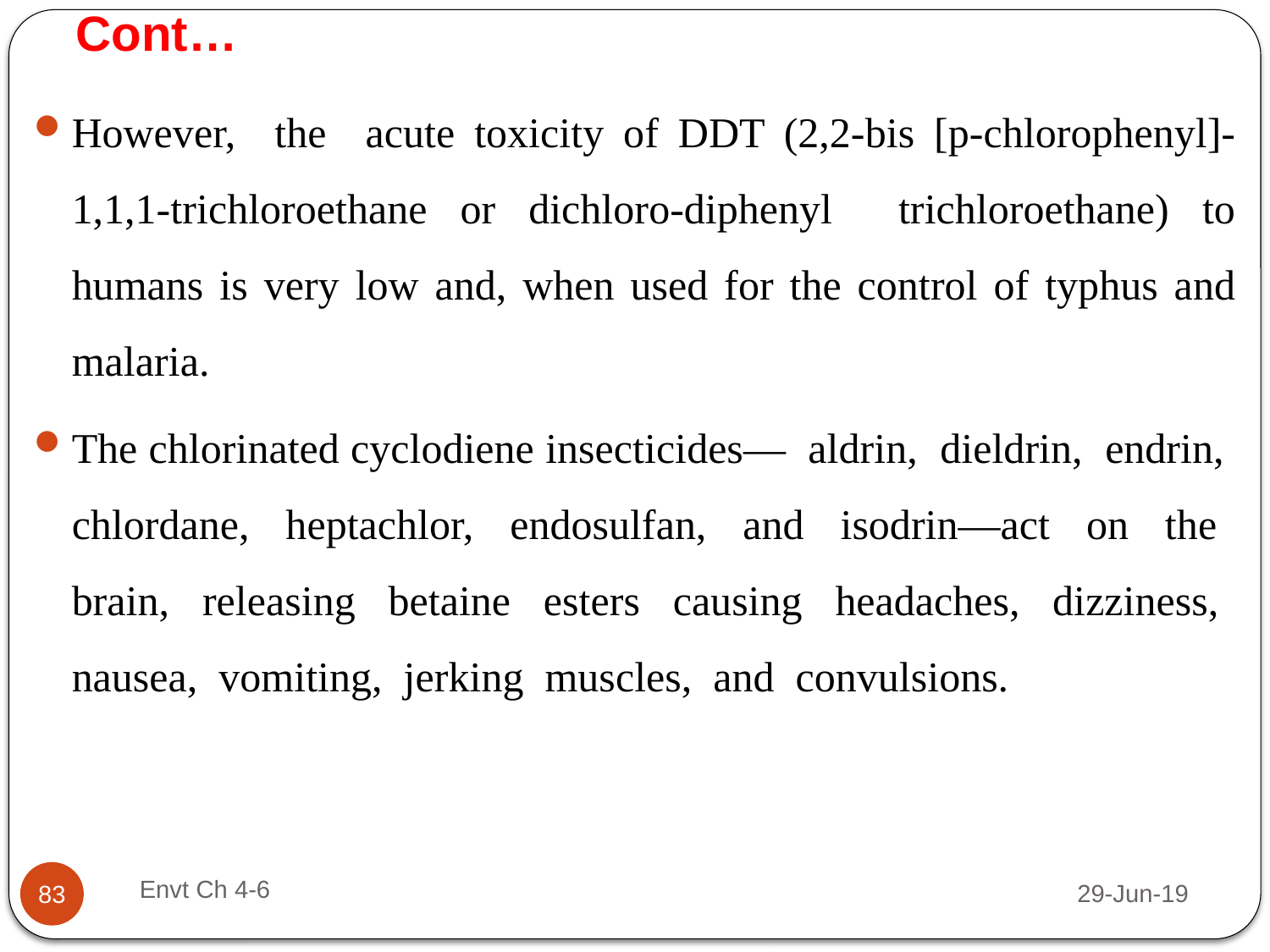

# Cont…
However,  the  acute toxicity of DDT (2,2-bis [p-chlorophenyl]-1,1,1-trichloroethane or dichloro-diphenyl  trichloroethane) to humans is very low and, when used for the control of typhus and malaria.
The chlorinated cyclodiene insecticides—  aldrin,  dieldrin,  endrin,  chlordane,  heptachlor,  endosulfan,  and  isodrin—act  on  the  brain,  releasing  betaine  esters  causing  headaches,  dizziness,  nausea,  vomiting,  jerking  muscles,  and  convulsions.

Envt Ch 4-6
29-Jun-19
83